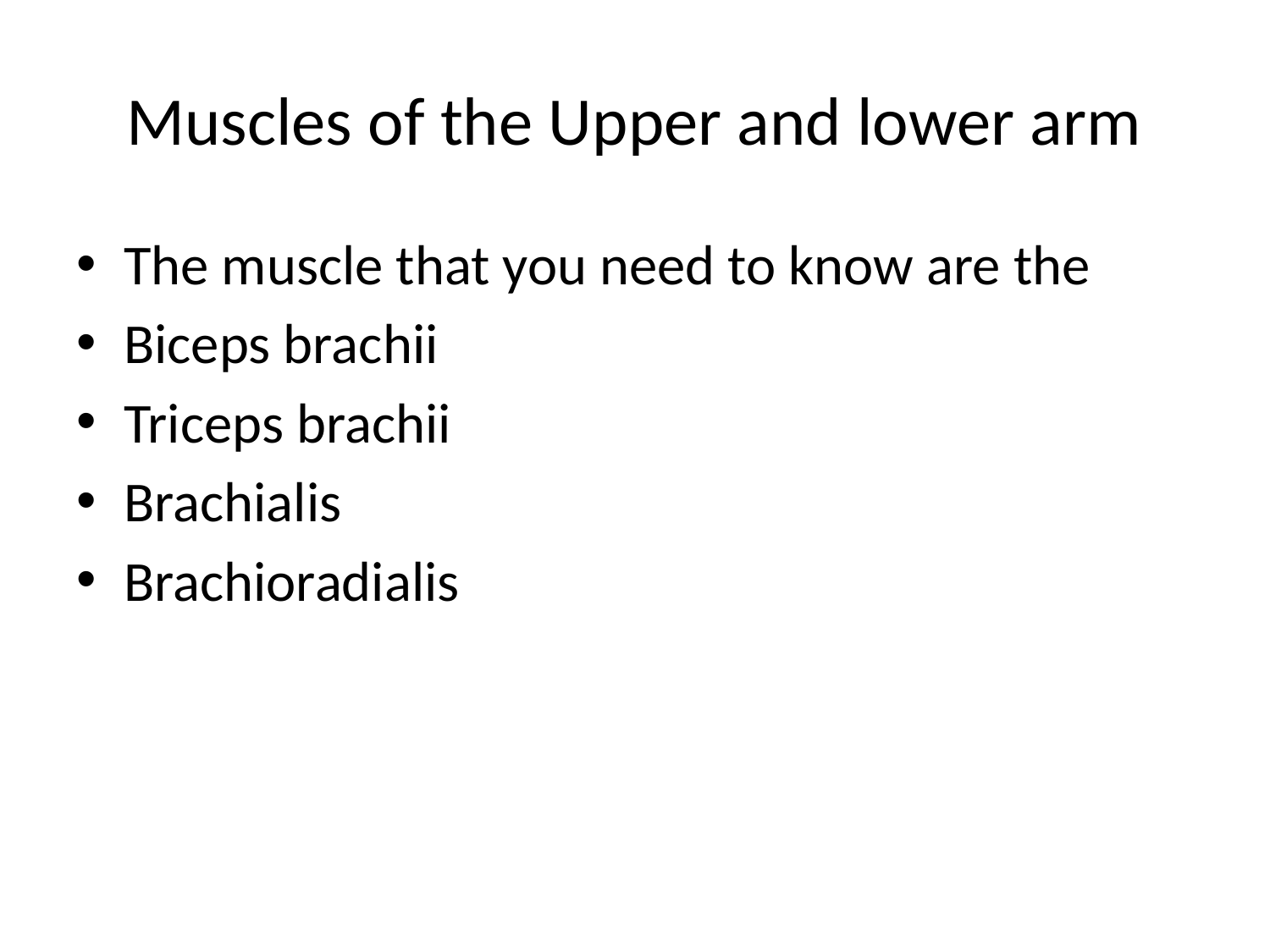

# Muscles of the Upper and lower arm
The muscle that you need to know are the
Biceps brachii
Triceps brachii
Brachialis
Brachioradialis